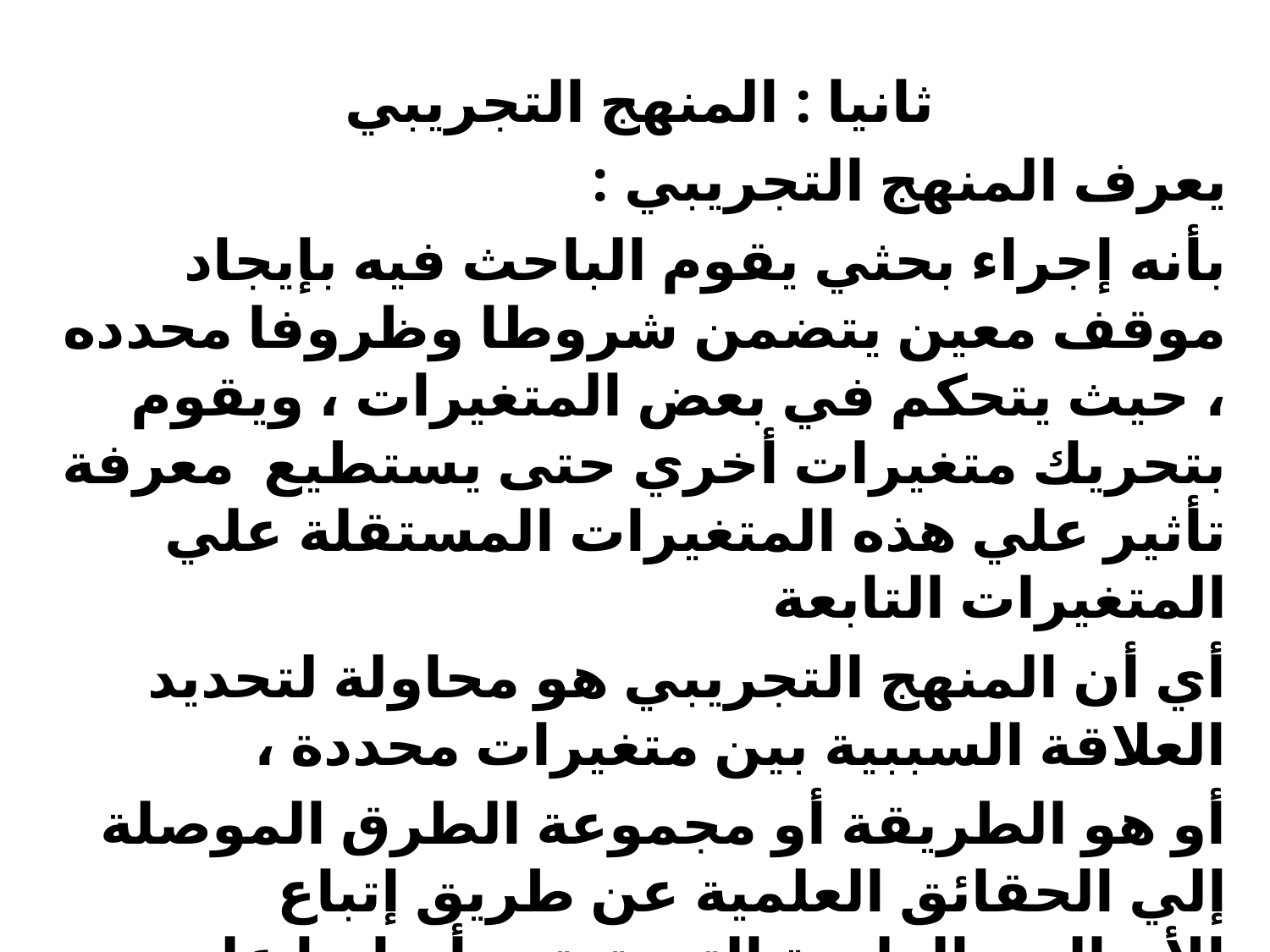

ثانيا : المنهج التجريبي
يعرف المنهج التجريبي :
بأنه إجراء بحثي يقوم الباحث فيه بإيجاد موقف معين يتضمن شروطا وظروفا محدده ، حيث يتحكم في بعض المتغيرات ، ويقوم بتحريك متغيرات أخري حتى يستطيع  معرفة تأثير علي هذه المتغيرات المستقلة علي المتغيرات التابعة
أي أن المنهج التجريبي هو محاولة لتحديد العلاقة السببية بين متغيرات محددة ،
أو هو الطريقة أو مجموعة الطرق الموصلة إلي الحقائق العلمية عن طريق إتباع الأساليب العلمية التي تعتمد أساسا علي الاختبار لكشف كل ما هو مجهول تجاه الظواهر العلمية المختلفة